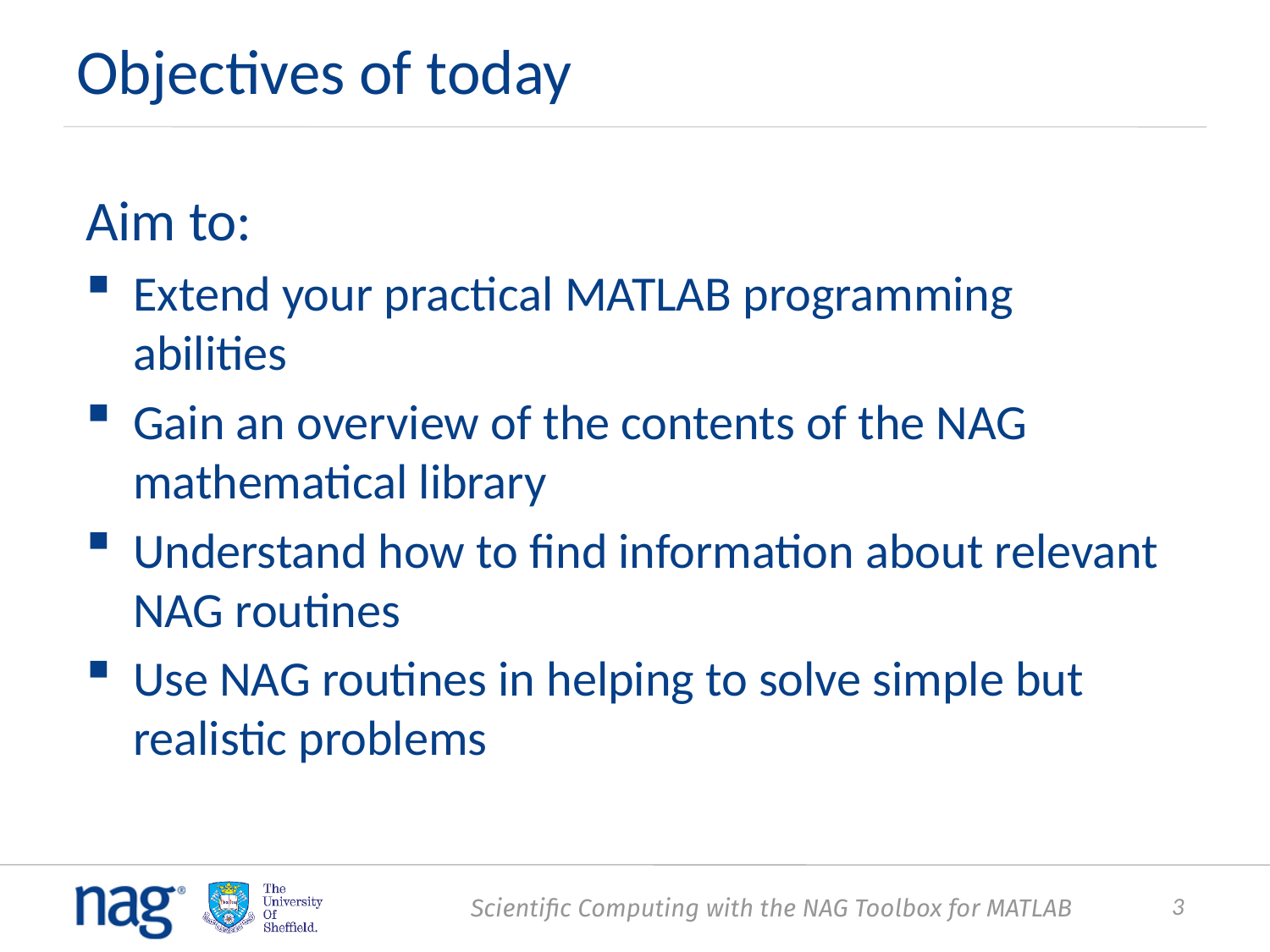

# Objectives of today
Aim to:
Extend your practical MATLAB programming abilities
Gain an overview of the contents of the NAG mathematical library
Understand how to find information about relevant NAG routines
Use NAG routines in helping to solve simple but realistic problems